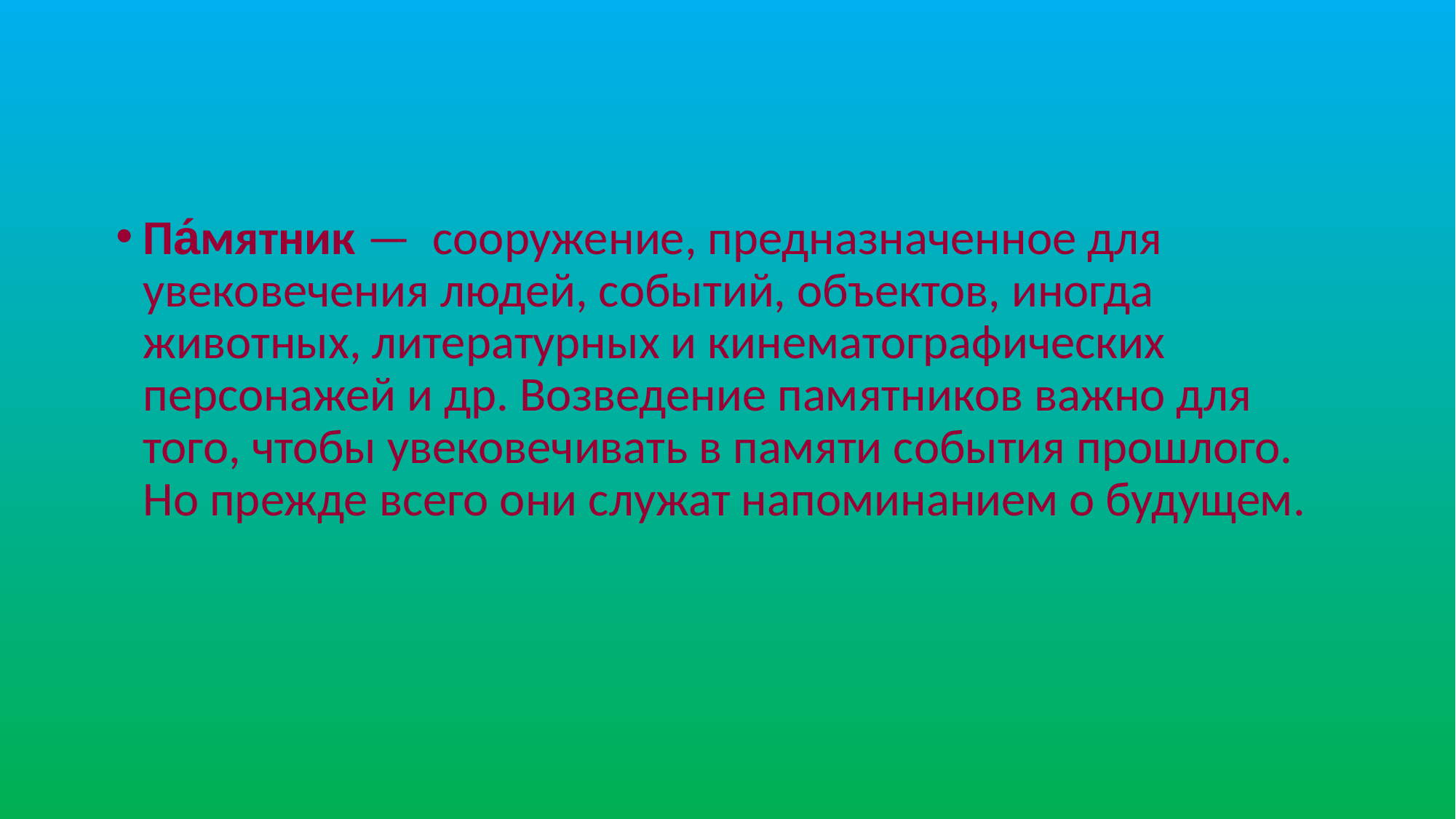

Па́мятник —  сооружение, предназначенное для увековечения людей, событий, объектов, иногда животных, литературных и кинематографических персонажей и др. Возведение памятников важно для того, чтобы увековечивать в памяти события прошлого. Но прежде всего они служат напоминанием о будущем.